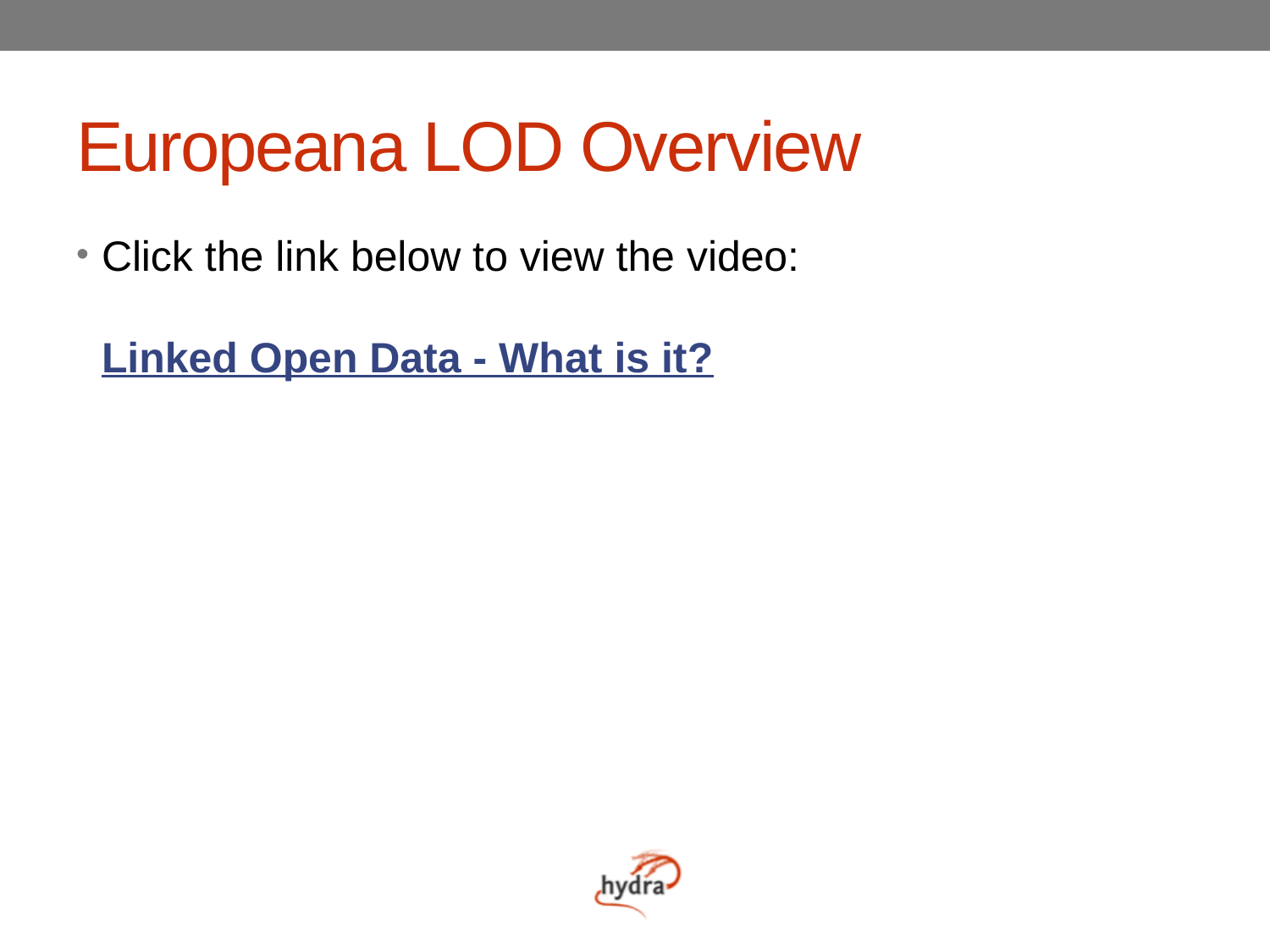

# Europeana LOD Overview
Click the link below to view the video:
Linked Open Data - What is it?